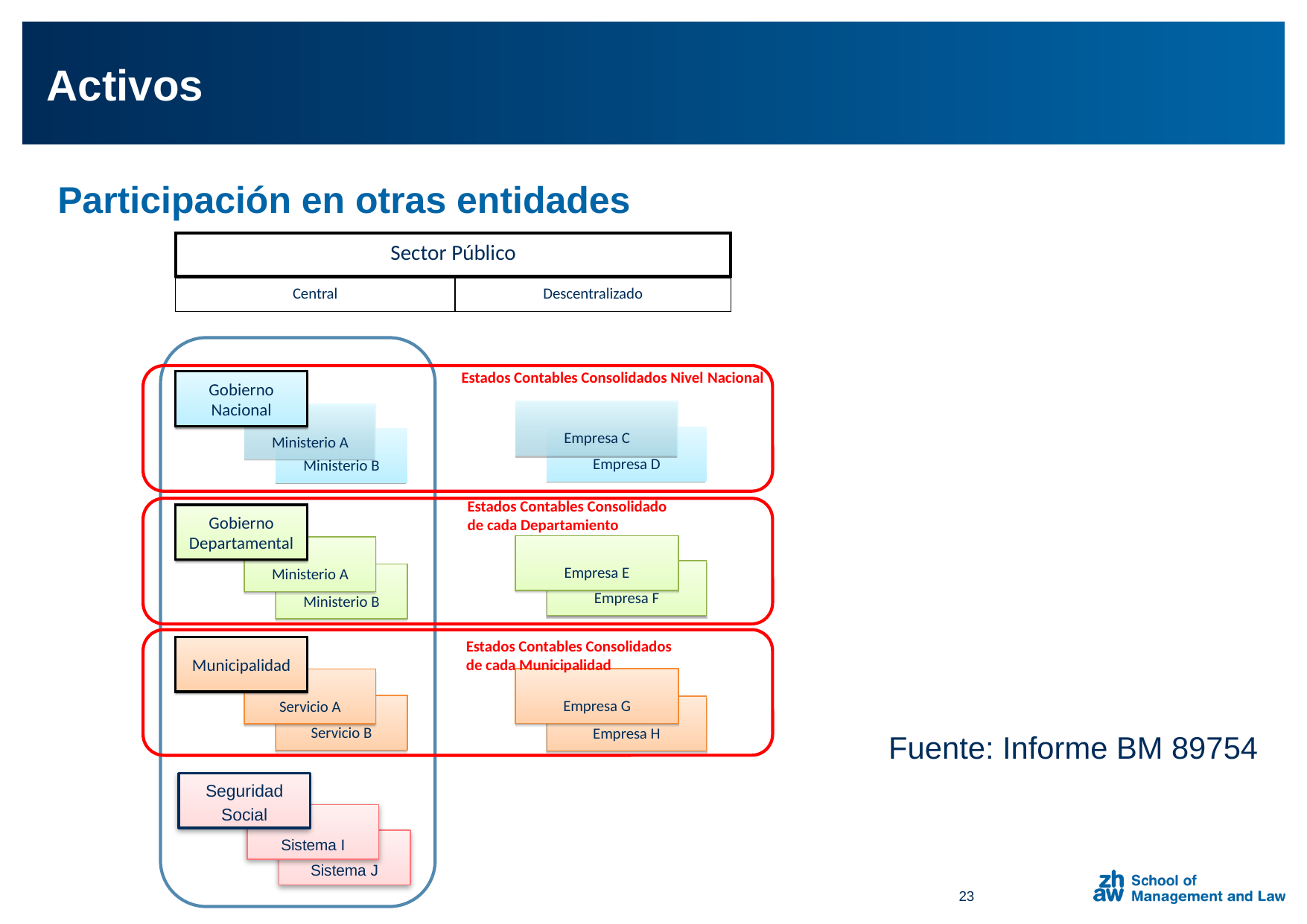

Activos
Participación en otras entidades

Sector Público
Central
Descentralizado

Estados Contables Consolidados Nivel Nacional

Gobierno
Nacional
Empresa C
Ministerio A
Empresa D
Ministerio B
Estados Contables Consolidado
de cada Departamiento

Gobierno
Departamental
Empresa E
Ministerio A
Empresa F
Ministerio B

Estados Contables Consolidados
de cada Municipalidad
Municipalidad
Empresa G
Servicio A
Servicio B
Empresa H
Fuente: Informe BM 89754
Seguridad
Social
Sistema I
Sistema J
23